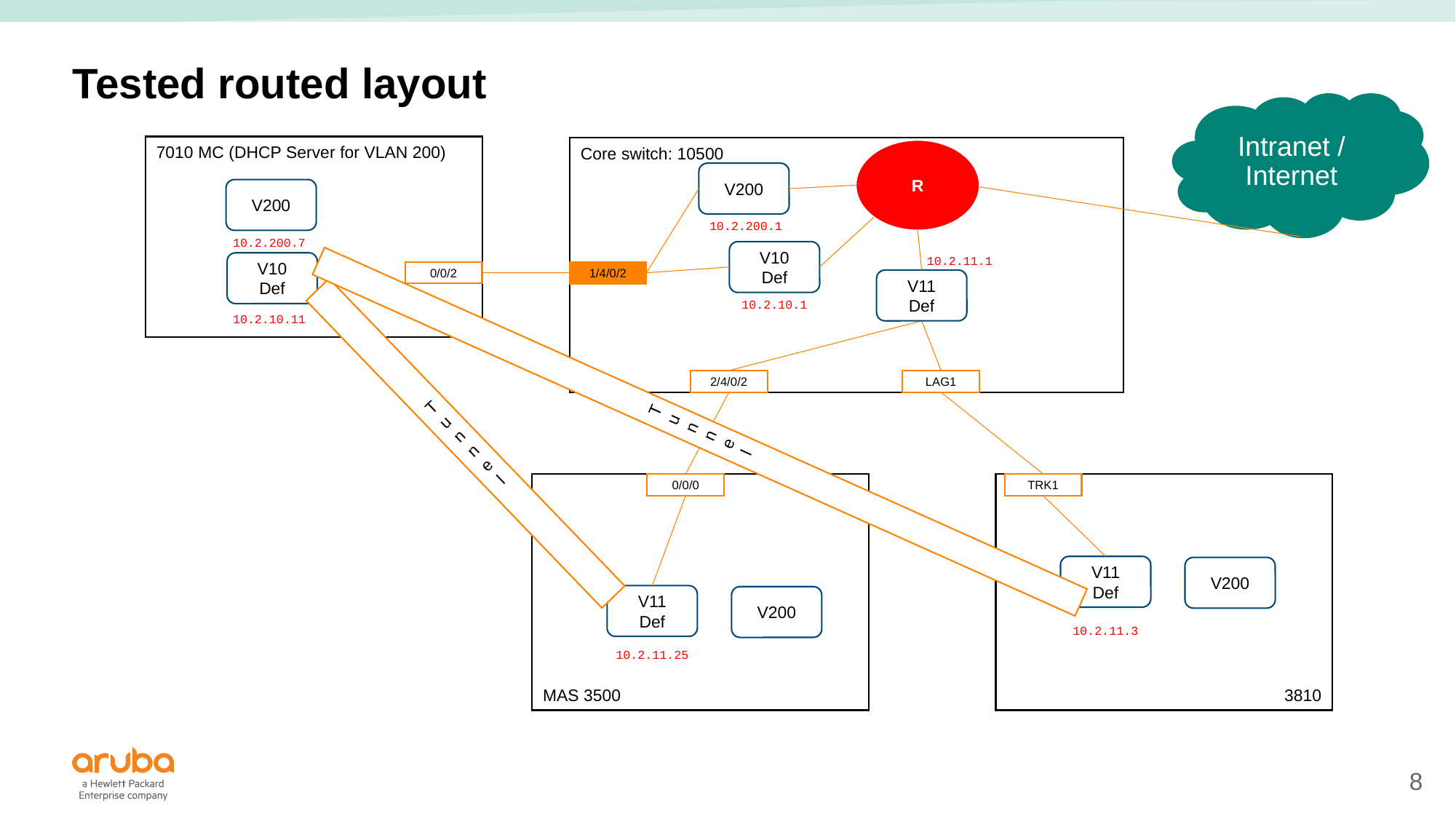

# Tested routed layout
Intranet /
Internet
Tunnel
7010 MC (DHCP Server for VLAN 200)
Core switch: 10500
R
V200
V200
Tunnel
V10
Def
V10
Def
0/0/2
1/4/0/2
V11
Def
2/4/0/2
LAG1
MAS 3500
0/0/0
3810
TRK1
V11
Def
V200
V11
Def
V200
10.2.200.1
10.2.200.7
10.2.11.1
10.2.10.1
10.2.10.11
10.2.11.3
10.2.11.25